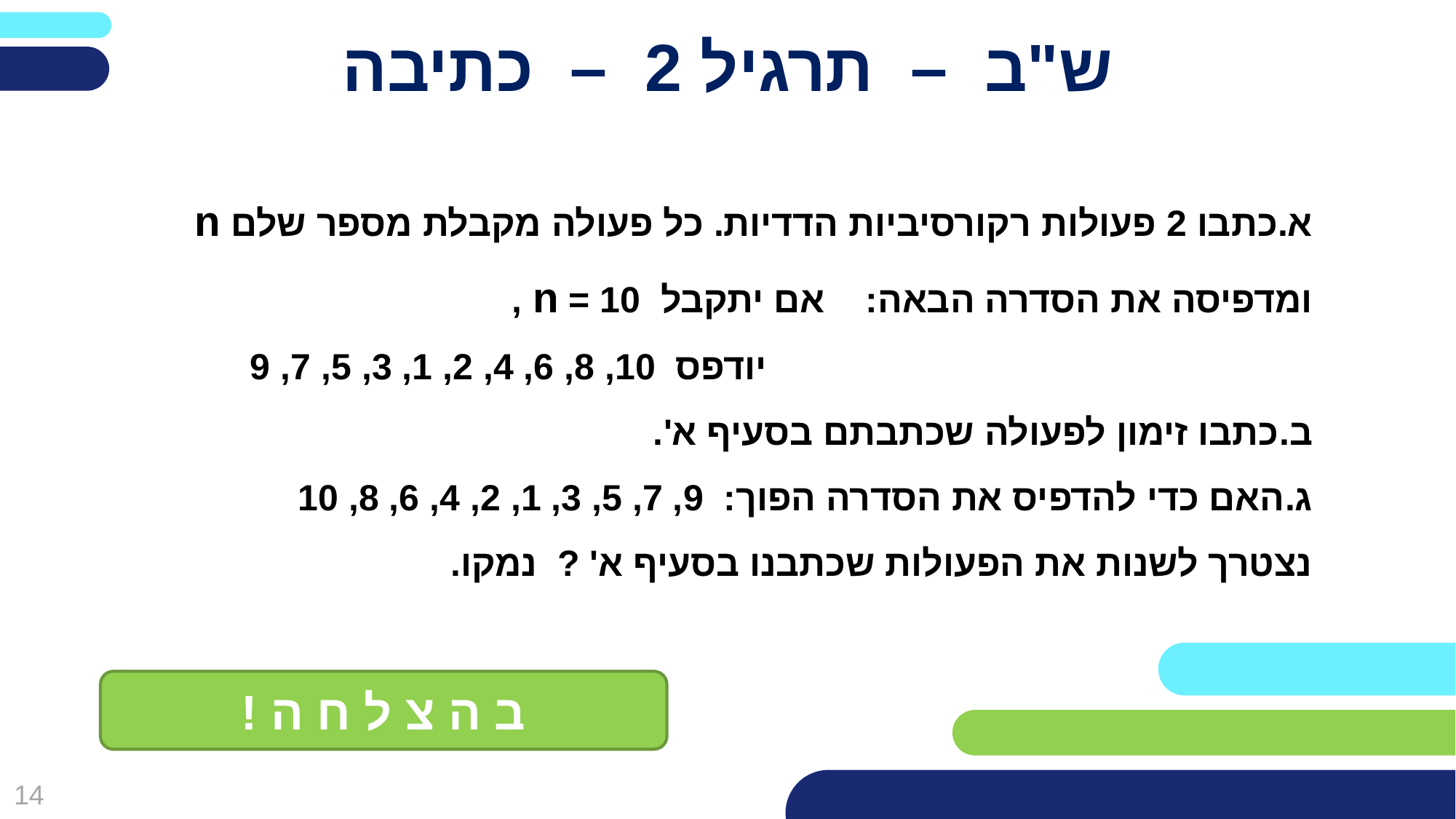

ש"ב  –  תרגיל 2  –  כתיבה
א.	כתבו 2 פעולות רקורסיביות הדדיות. כל פעולה מקבלת מספר שלם n
	ומדפיסה את הסדרה 	הבאה:	    אם 	יתקבל  n = 10 ,
						יודפס  10, 8, 6, 4, 2, 1, 3, 5, 7, 9
ב.	כתבו זימון לפעולה שכתבתם בסעיף א'.
ג.	האם כדי להדפיס את הסדרה הפוך:  9, 7, 5, 3, 1, 2, 4, 6, 8, 10
	נצטרך לשנות את הפעולות שכתבנו בסעיף א' ?  נמקו.
ב ה צ ל ח ה !